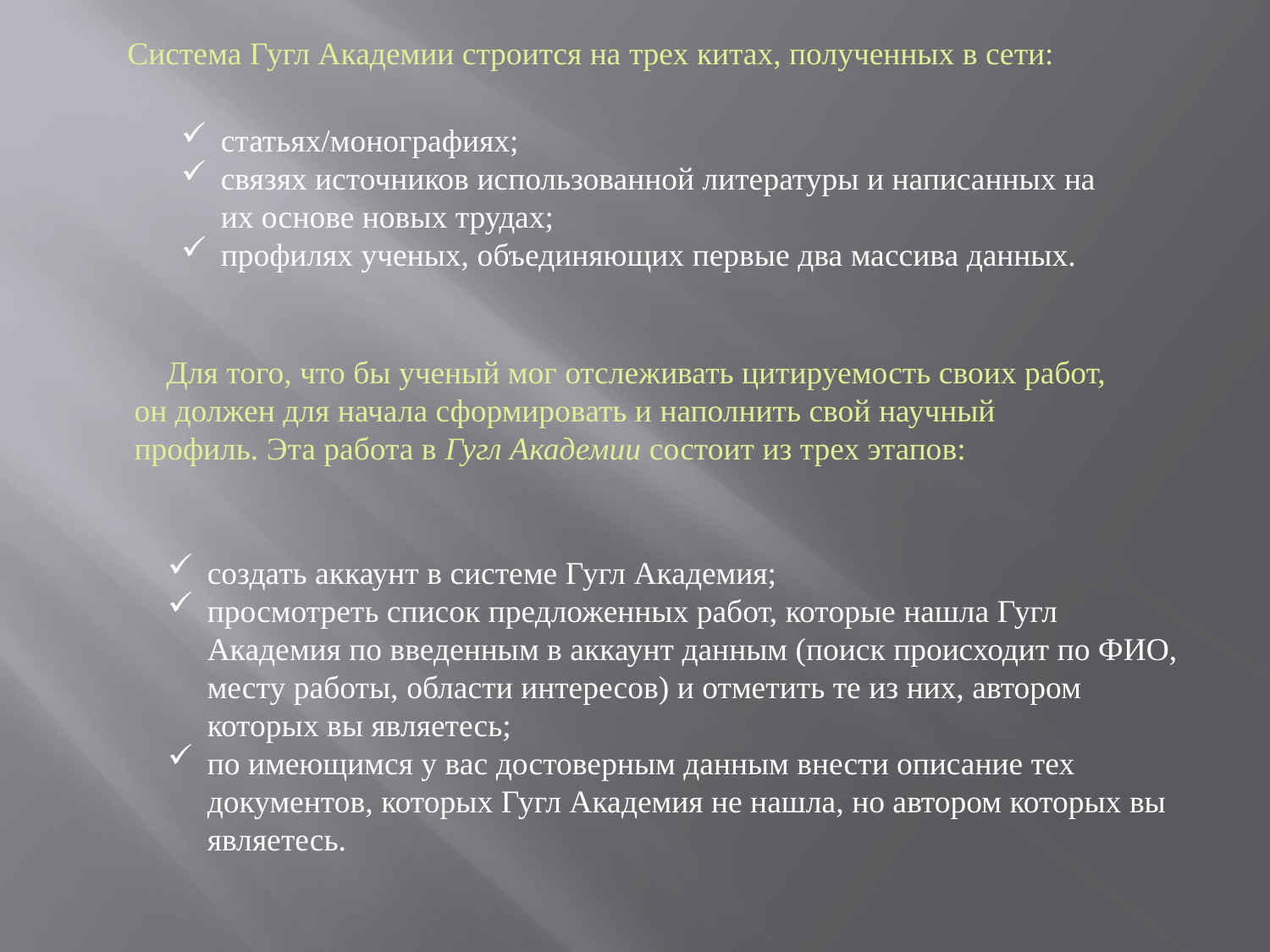

Система Гугл Академии строится на трех китах, полученных в сети:
статьях/монографиях;
связях источников использованной литературы и написанных на их основе новых трудах;
профилях ученых, объединяющих первые два массива данных.
    Для того, что бы ученый мог отслеживать цитируемость своих работ, он должен для начала сформировать и наполнить свой научный профиль. Эта работа в Гугл Академии состоит из трех этапов:
создать аккаунт в системе Гугл Академия;
просмотреть список предложенных работ, которые нашла Гугл Академия по введенным в аккаунт данным (поиск происходит по ФИО, месту работы, области интересов) и отметить те из них, автором которых вы являетесь;
по имеющимся у вас достоверным данным внести описание тех документов, которых Гугл Академия не нашла, но автором которых вы являетесь.